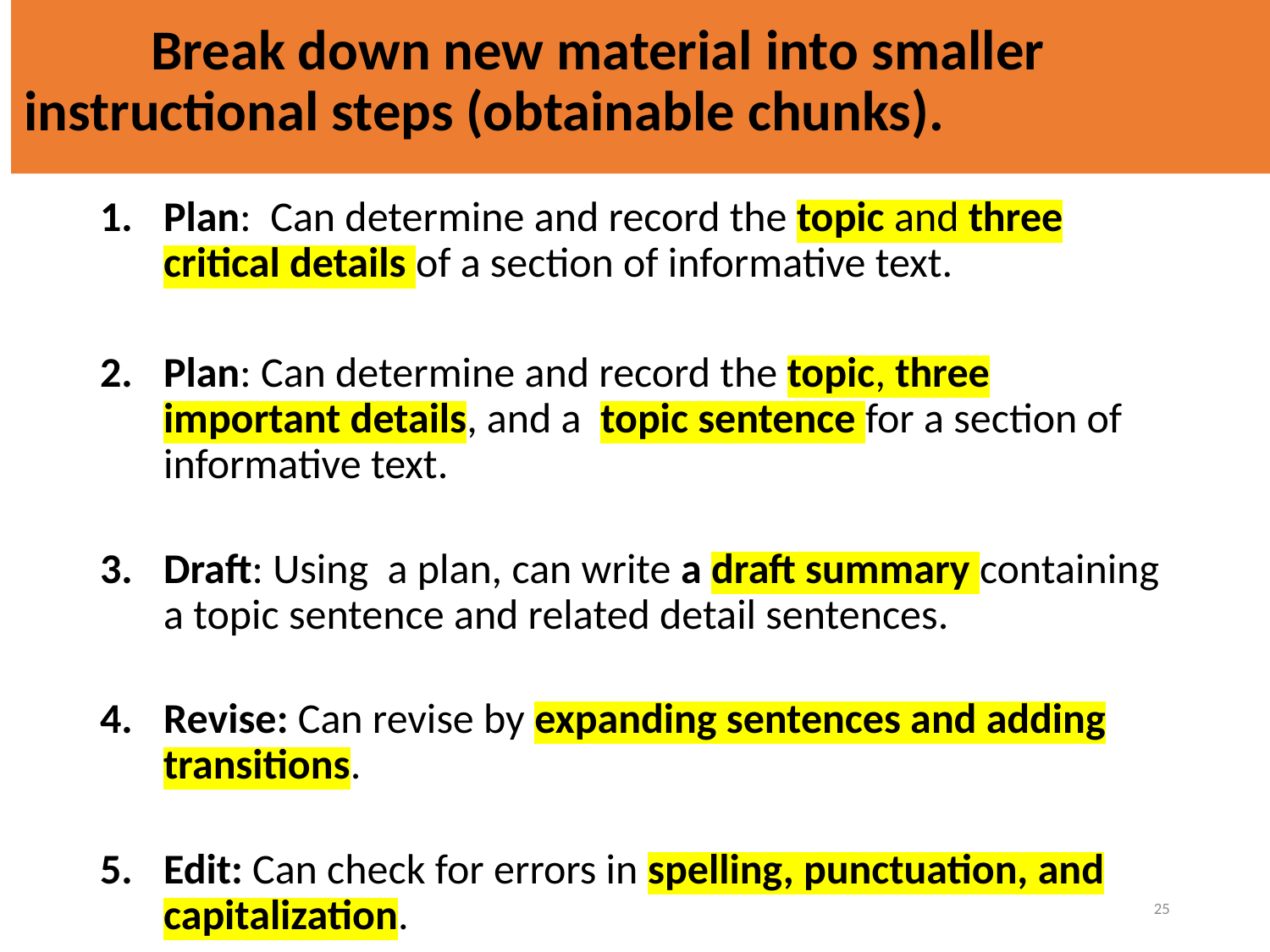

# Break down new material into smaller 	instructional steps (obtainable chunks).
Plan:  Can determine and record the topic and three critical details of a section of informative text.
Plan: Can determine and record the topic, three important details, and a  topic sentence for a section of informative text.
Draft: Using  a plan, can write a draft summary containing a topic sentence and related detail sentences.
Revise: Can revise by expanding sentences and adding transitions.
Edit: Can check for errors in spelling, punctuation, and capitalization.

25